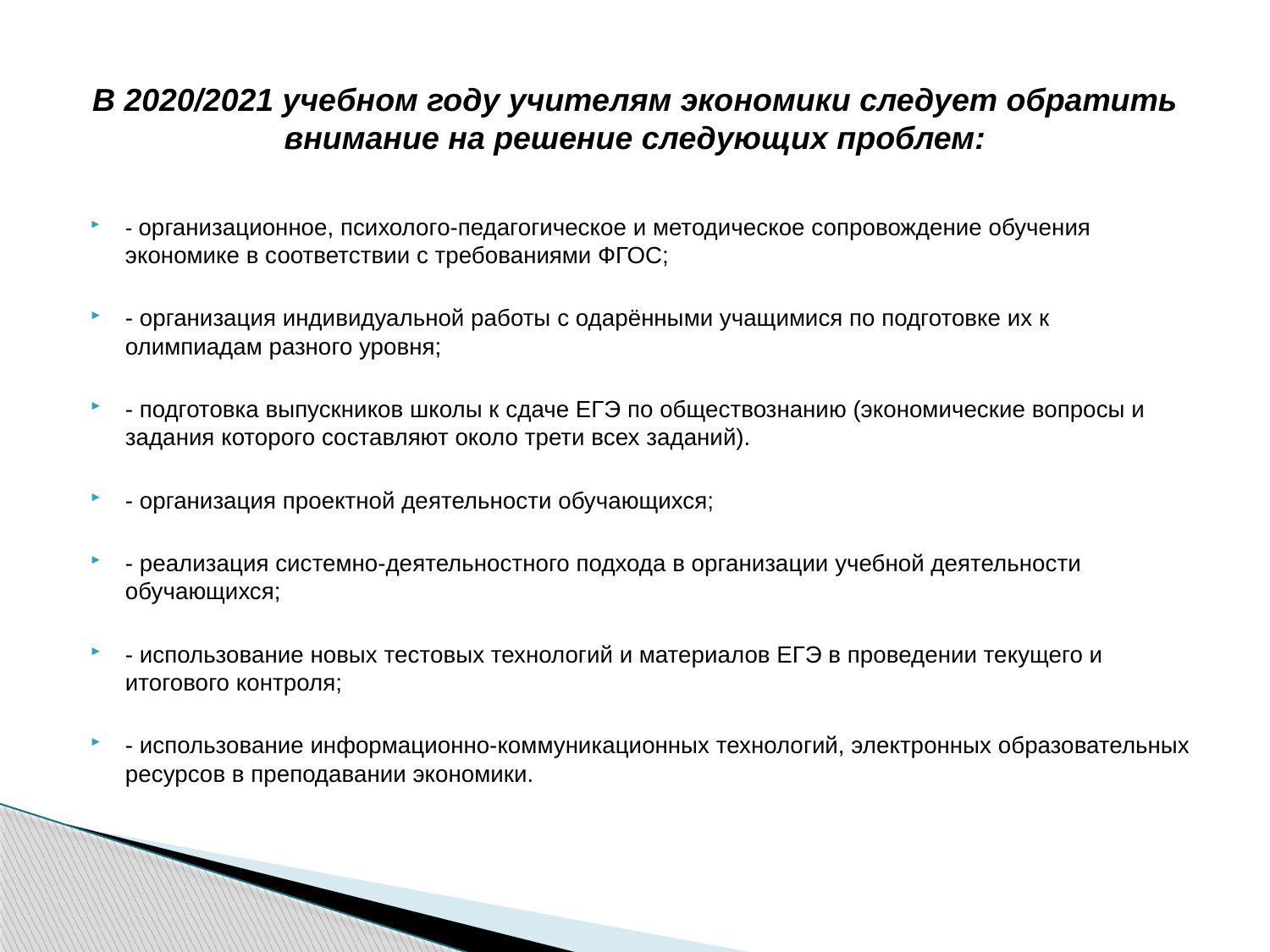

# В 2020/2021 учебном году учителям экономики следует обратить внимание на решение следующих проблем:
- организационное, психолого-педагогическое и методическое сопровождение обучения экономике в соответствии с требованиями ФГОС;

- организация индивидуальной работы с одарёнными учащимися по подготовке их к олимпиадам разного уровня;

- подготовка выпускников школы к сдаче ЕГЭ по обществознанию (экономические вопросы и задания которого составляют около трети всех заданий).

- организация проектной деятельности обучающихся;

- реализация системно-деятельностного подхода в организации учебной деятельности обучающихся;

- использование новых тестовых технологий и материалов ЕГЭ в проведении текущего и итогового контроля;

- использование информационно-коммуникационных технологий, электронных образовательных ресурсов в преподавании экономики.